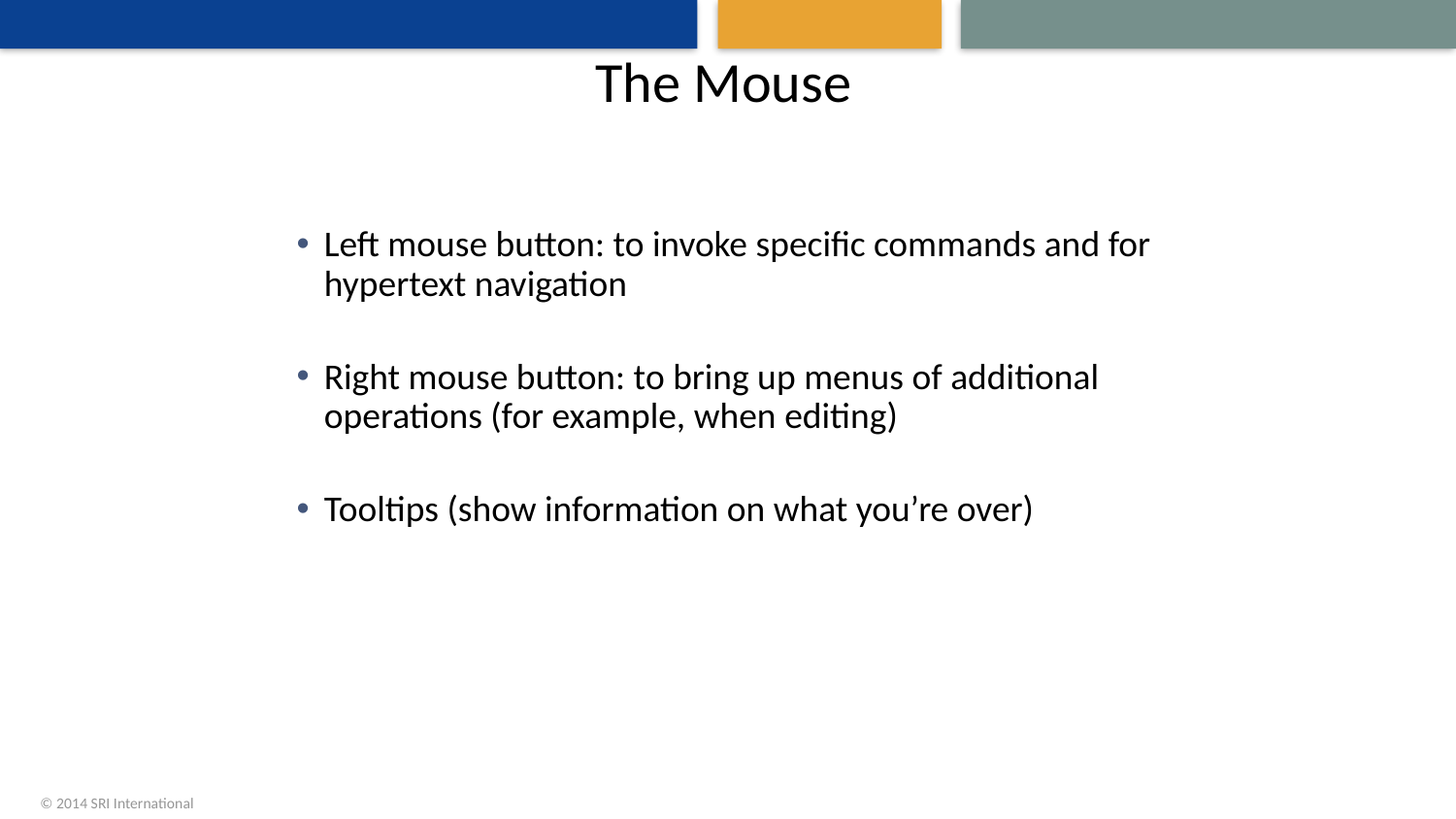

# The Mouse
Left mouse button: to invoke specific commands and for hypertext navigation

Right mouse button: to bring up menus of additional operations (for example, when editing)

Tooltips (show information on what you’re over)